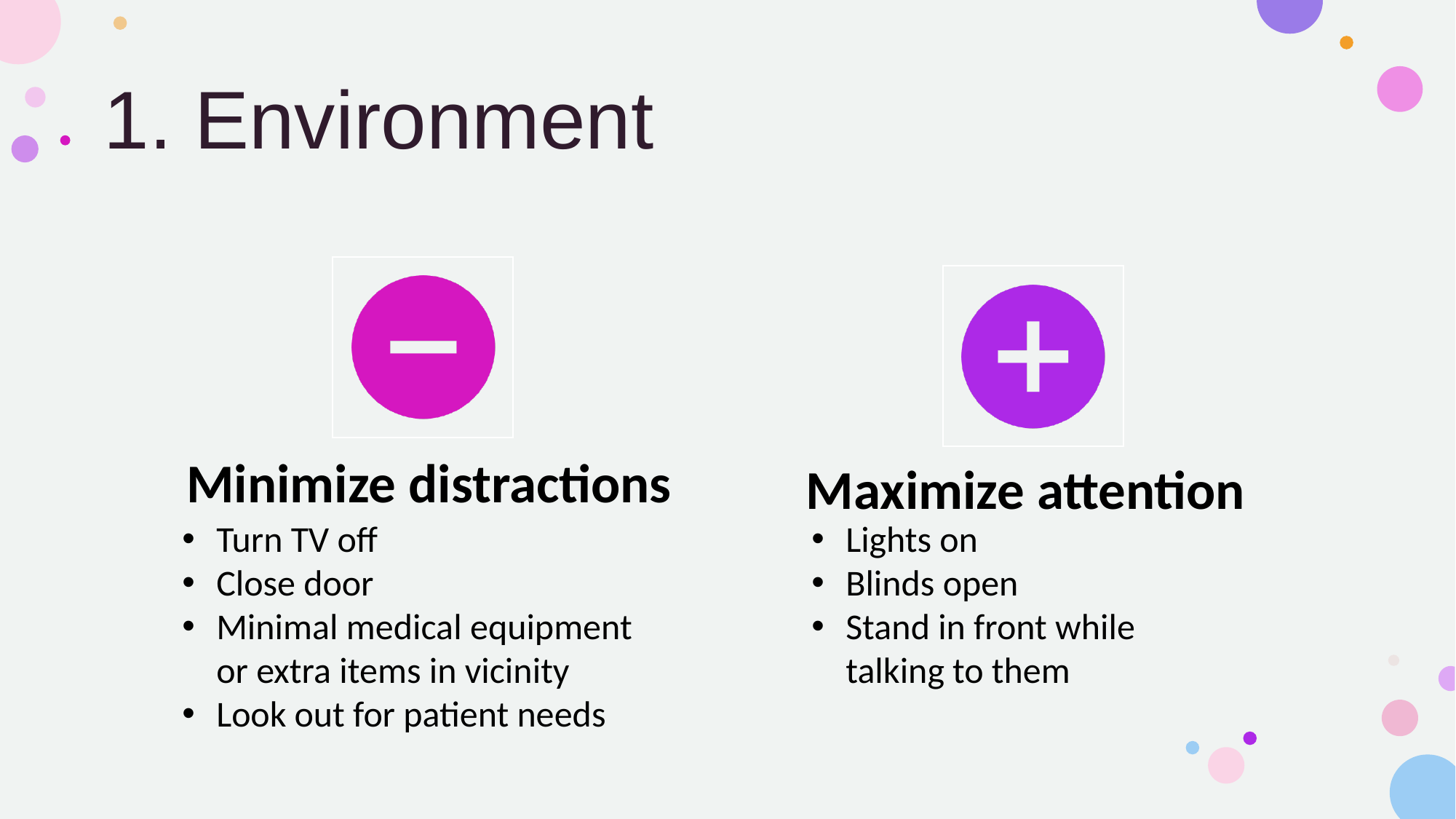

# 1. Environment
Minimize distractions

Maximize attention
Turn TV off
Close door
Minimal medical equipment or extra items in vicinity
Look out for patient needs

Lights on
Blinds open
Stand in front while talking to them